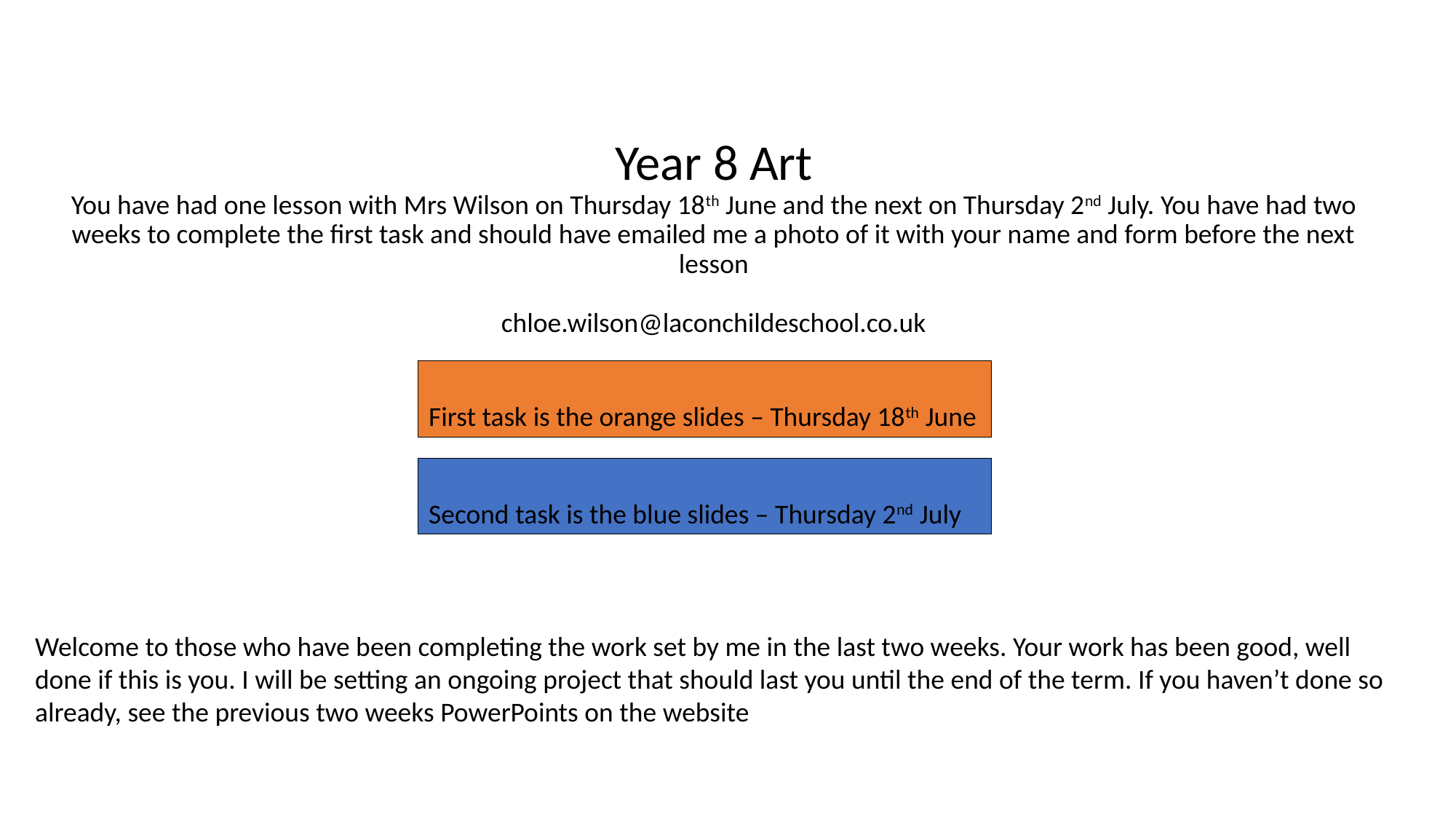

# Year 8 Art You have had one lesson with Mrs Wilson on Thursday 18th June and the next on Thursday 2nd July. You have had two weeks to complete the first task and should have emailed me a photo of it with your name and form before the next lesson chloe.wilson@laconchildeschool.co.uk
First task is the orange slides – Thursday 18th June
Second task is the blue slides – Thursday 2nd July
Welcome to those who have been completing the work set by me in the last two weeks. Your work has been good, well done if this is you. I will be setting an ongoing project that should last you until the end of the term. If you haven’t done so already, see the previous two weeks PowerPoints on the website